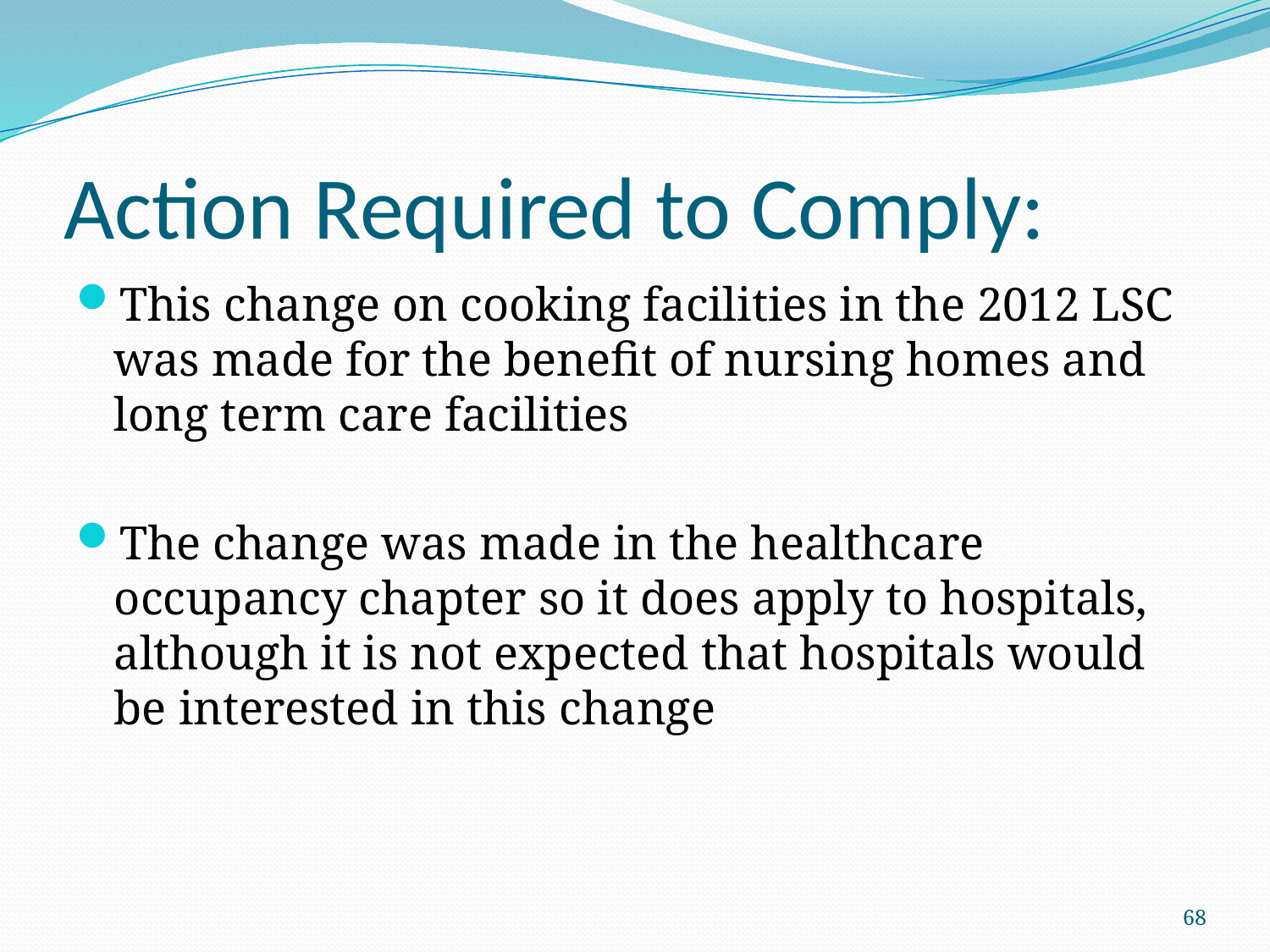

# Action Required to Comply:
This change on cooking facilities in the 2012 LSC was made for the benefit of nursing homes and long term care facilities

The change was made in the healthcare occupancy chapter so it does apply to hospitals, although it is not expected that hospitals would be interested in this change
68